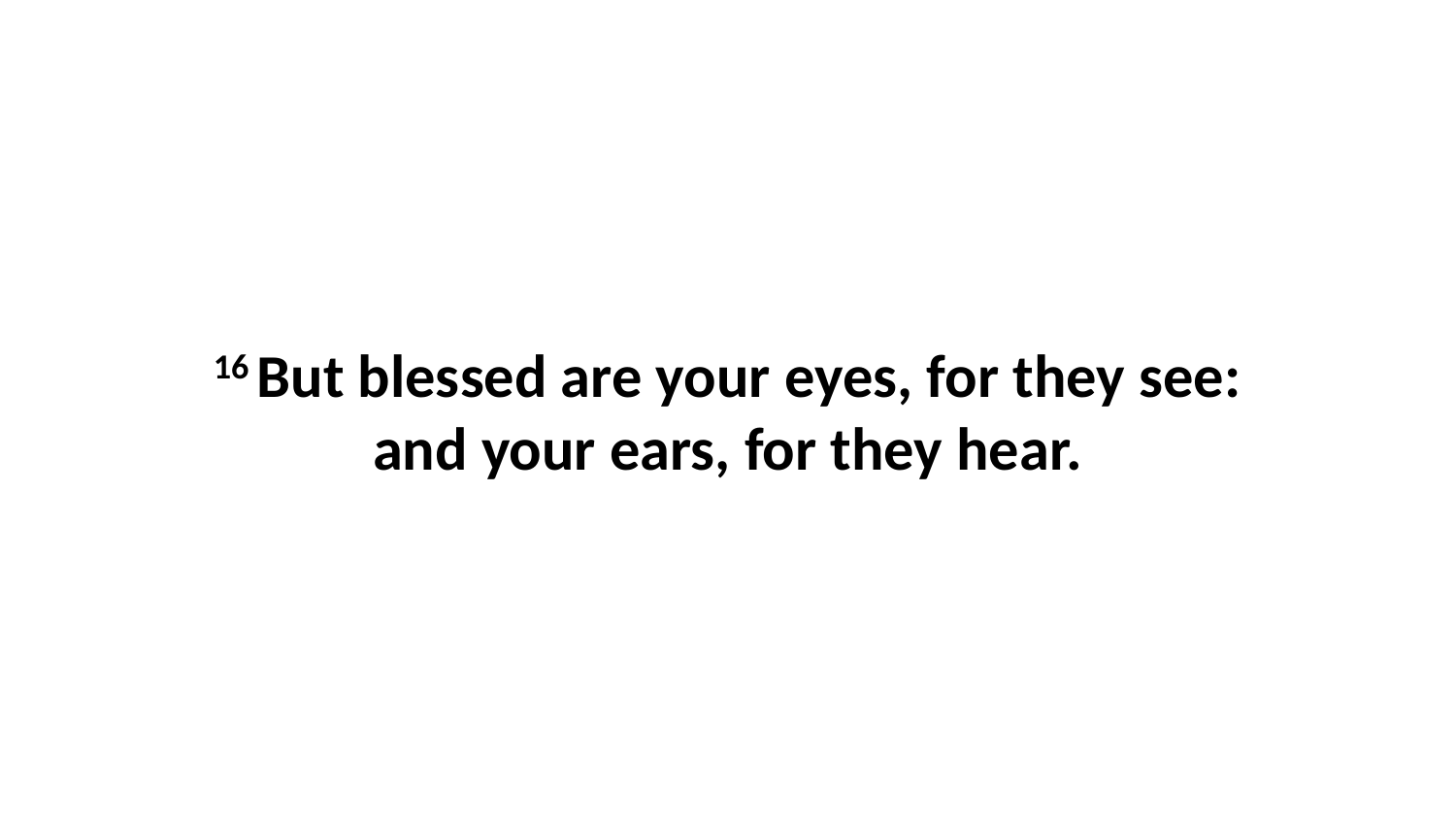

16 But blessed are your eyes, for they see: and your ears, for they hear.